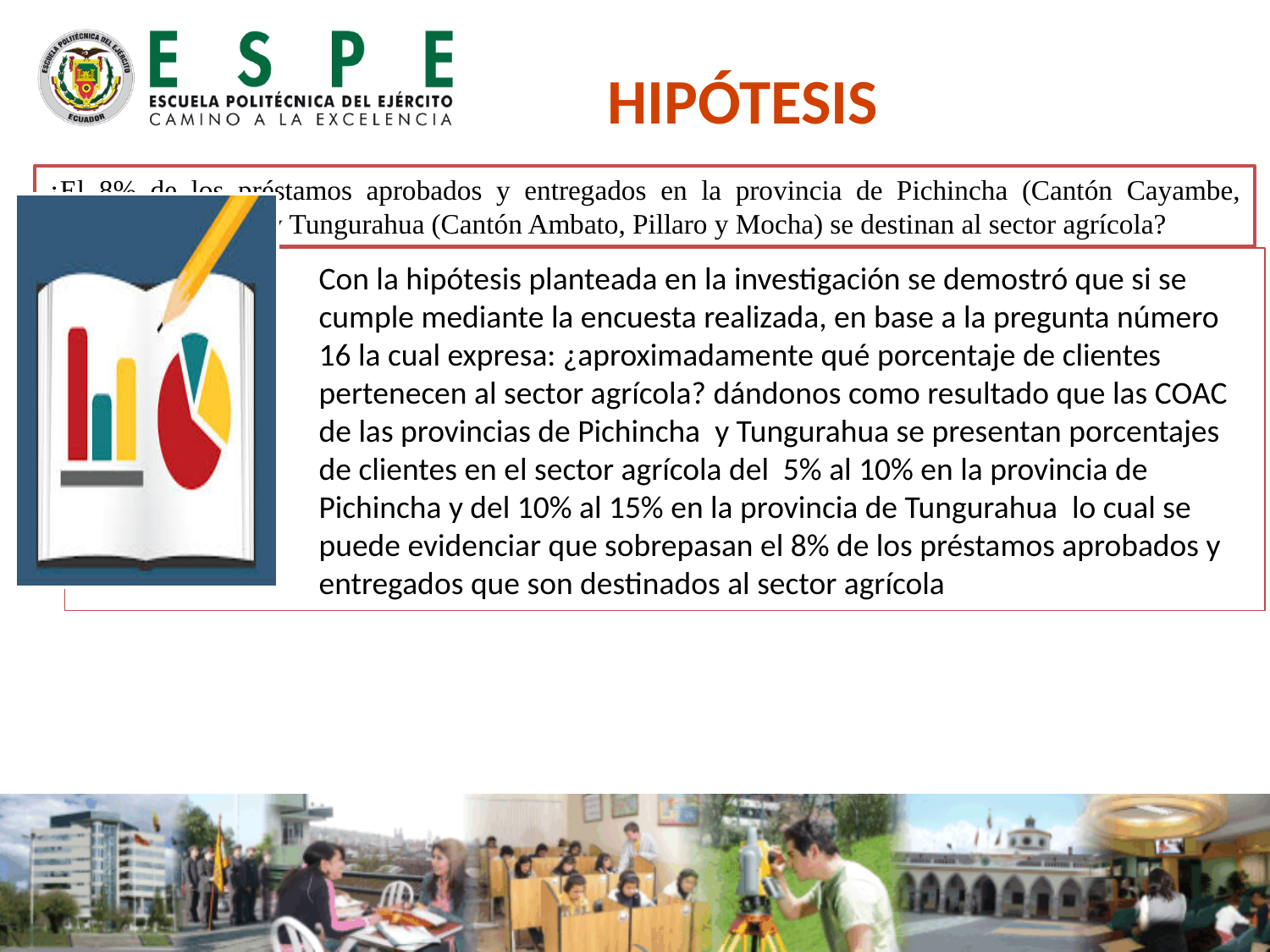

HIPÓTESIS
¿El 8% de los préstamos aprobados y entregados en la provincia de Pichincha (Cantón Cayambe, Rumiñahui, Mejía) y Tungurahua (Cantón Ambato, Pillaro y Mocha) se destinan al sector agrícola?
Con la hipótesis planteada en la investigación se demostró que si se cumple mediante la encuesta realizada, en base a la pregunta número 16 la cual expresa: ¿aproximadamente qué porcentaje de clientes pertenecen al sector agrícola? dándonos como resultado que las COAC de las provincias de Pichincha  y Tungurahua se presentan porcentajes de clientes en el sector agrícola del  5% al 10% en la provincia de Pichincha y del 10% al 15% en la provincia de Tungurahua  lo cual se puede evidenciar que sobrepasan el 8% de los préstamos aprobados y entregados que son destinados al sector agrícola